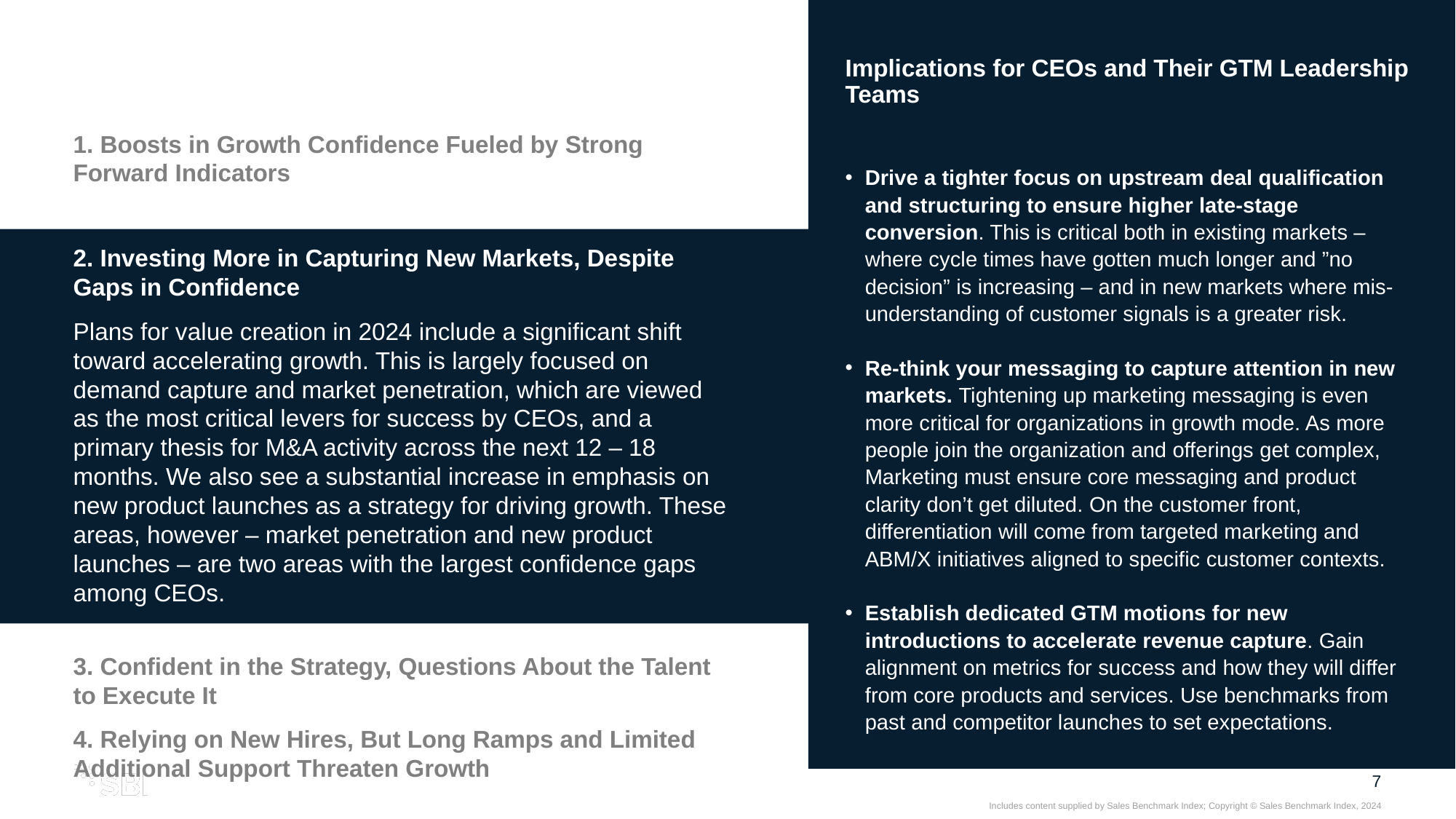

Implications for CEOs and Their GTM Leadership Teams

Drive a tighter focus on upstream deal qualification and structuring to ensure higher late-stage conversion. This is critical both in existing markets – where cycle times have gotten much longer and ”no decision” is increasing – and in new markets where mis-understanding of customer signals is a greater risk.

Re-think your messaging to capture attention in new markets. Tightening up marketing messaging is even more critical for organizations in growth mode. As more people join the organization and offerings get complex, Marketing must ensure core messaging and product clarity don’t get diluted. On the customer front, differentiation will come from targeted marketing and ABM/X initiatives aligned to specific customer contexts.

Establish dedicated GTM motions for new introductions to accelerate revenue capture. Gain alignment on metrics for success and how they will differ from core products and services. Use benchmarks from past and competitor launches to set expectations.

1. Boosts in Growth Confidence Fueled by Strong Forward Indicators

2. Investing More in Capturing New Markets, Despite Gaps in Confidence
Plans for value creation in 2024 include a significant shift toward accelerating growth. This is largely focused on demand capture and market penetration, which are viewed as the most critical levers for success by CEOs, and a primary thesis for M&A activity across the next 12 – 18 months. We also see a substantial increase in emphasis on new product launches as a strategy for driving growth. These areas, however – market penetration and new product launches – are two areas with the largest confidence gaps among CEOs.
3. Confident in the Strategy, Questions About the Talent to Execute It
4. Relying on New Hires, But Long Ramps and Limited Additional Support Threaten Growth